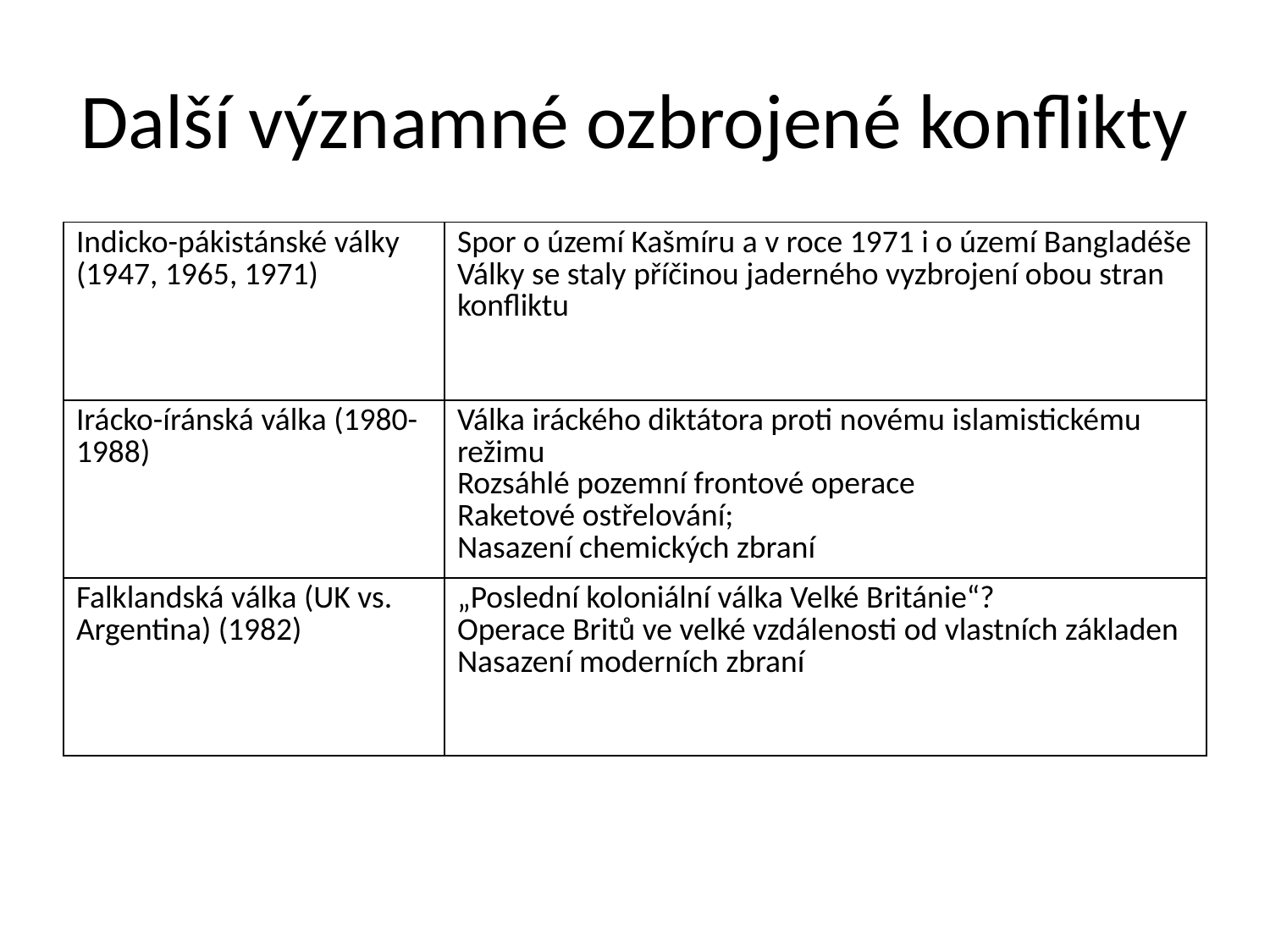

# Další významné ozbrojené konflikty
| Indicko-pákistánské války (1947, 1965, 1971) | Spor o území Kašmíru a v roce 1971 i o území Bangladéše Války se staly příčinou jaderného vyzbrojení obou stran konfliktu |
| --- | --- |
| Irácko-íránská válka (1980-1988) | Válka iráckého diktátora proti novému islamistickému režimu Rozsáhlé pozemní frontové operace Raketové ostřelování; Nasazení chemických zbraní |
| Falklandská válka (UK vs. Argentina) (1982) | „Poslední koloniální válka Velké Británie“? Operace Britů ve velké vzdálenosti od vlastních základen Nasazení moderních zbraní |